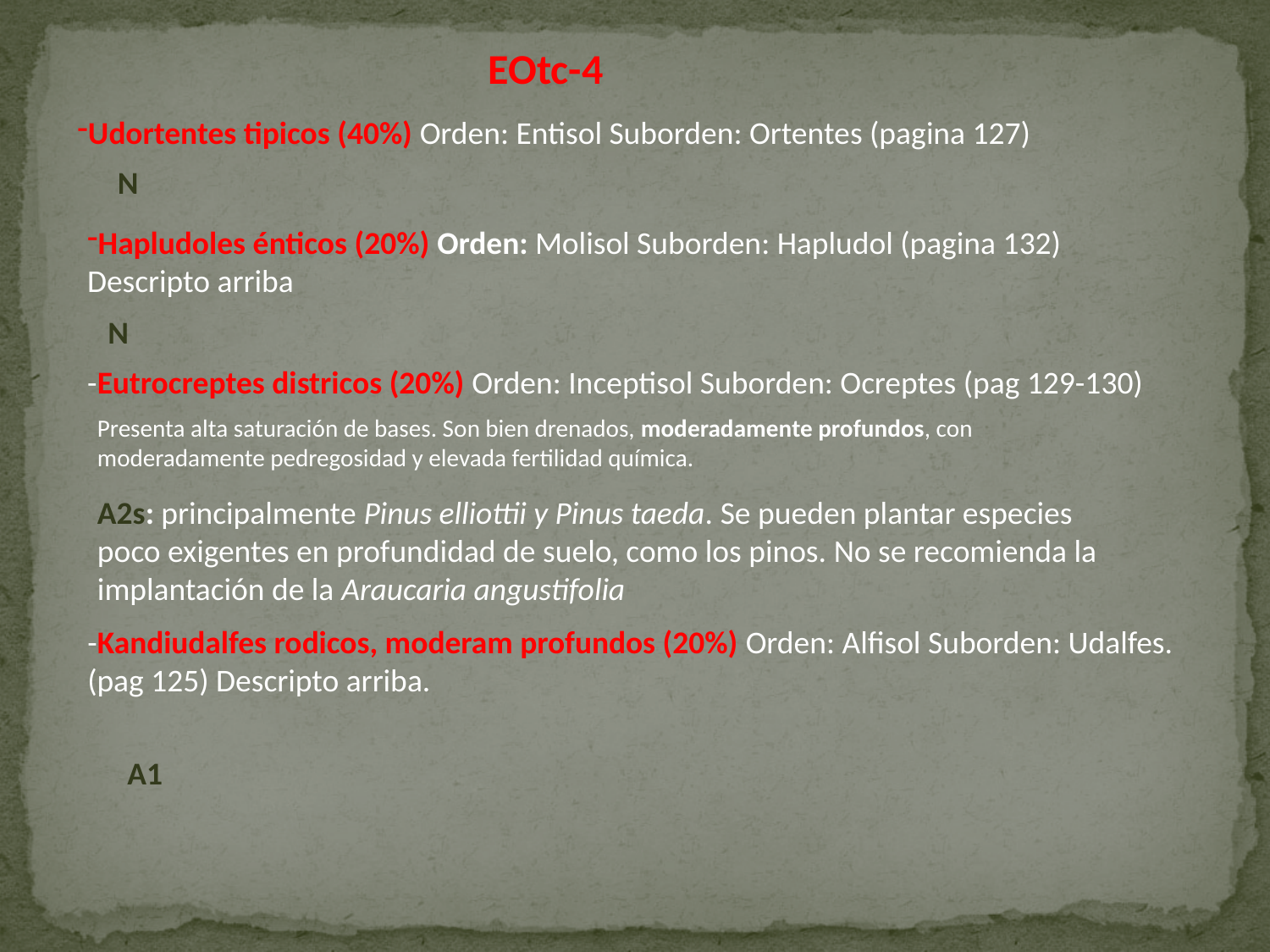

EOtc-4
Udortentes tipicos (40%) Orden: Entisol Suborden: Ortentes (pagina 127)
N
Hapludoles énticos (20%) Orden: Molisol Suborden: Hapludol (pagina 132) Descripto arriba
N
-Eutrocreptes districos (20%) Orden: Inceptisol Suborden: Ocreptes (pag 129-130)
Presenta alta saturación de bases. Son bien drenados, moderadamente profundos, con moderadamente pedregosidad y elevada fertilidad química.
A2s: principalmente Pinus elliottii y Pinus taeda. Se pueden plantar especies poco exigentes en profundidad de suelo, como los pinos. No se recomienda la implantación de la Araucaria angustifolia
-Kandiudalfes rodicos, moderam profundos (20%) Orden: Alfisol Suborden: Udalfes. (pag 125) Descripto arriba.
A1